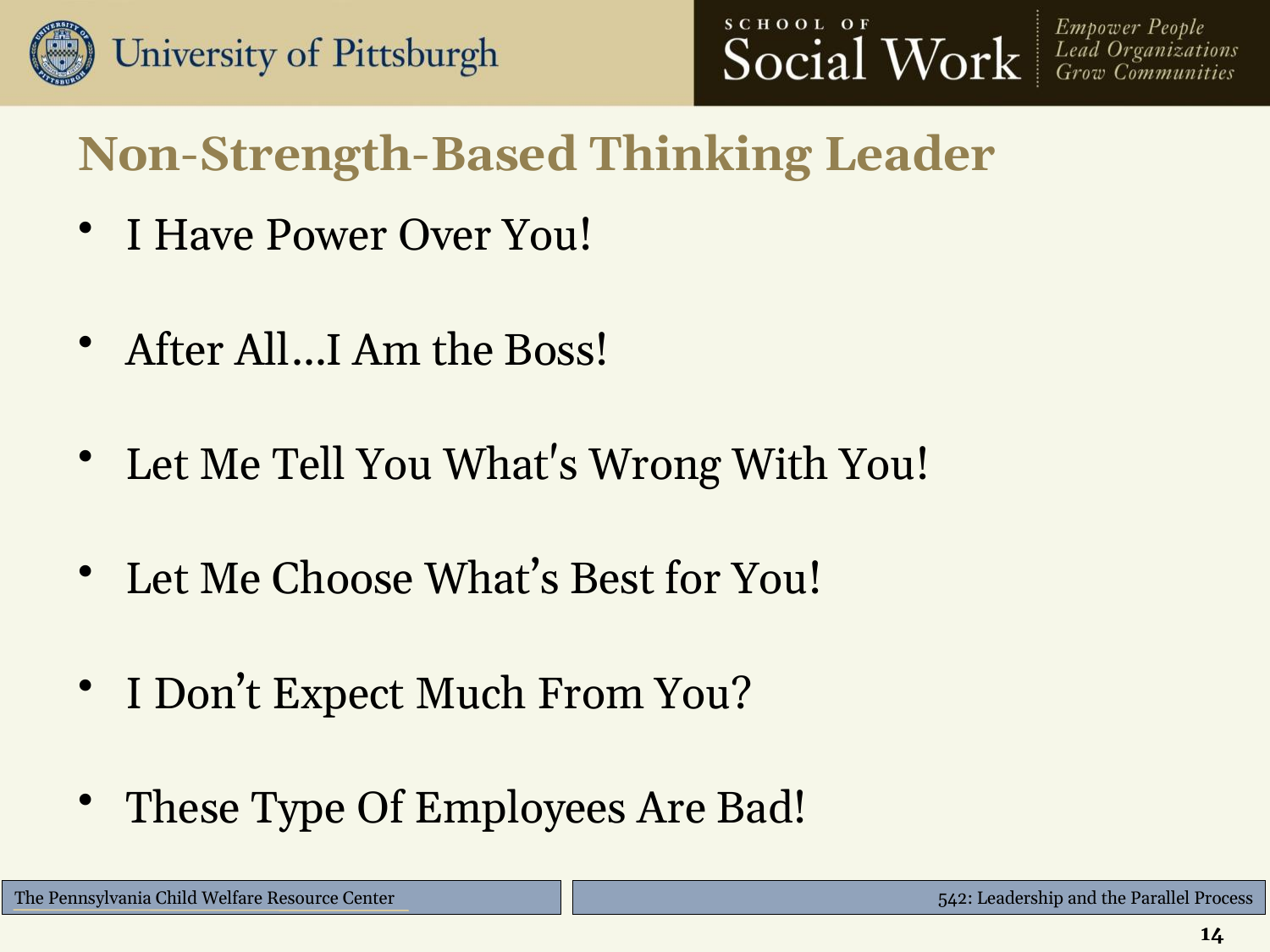

# Non-Strength-Based Thinking Leader
I Have Power Over You!
After All…I Am the Boss!
Let Me Tell You What's Wrong With You!
Let Me Choose What’s Best for You!
I Don’t Expect Much From You?
These Type Of Employees Are Bad!